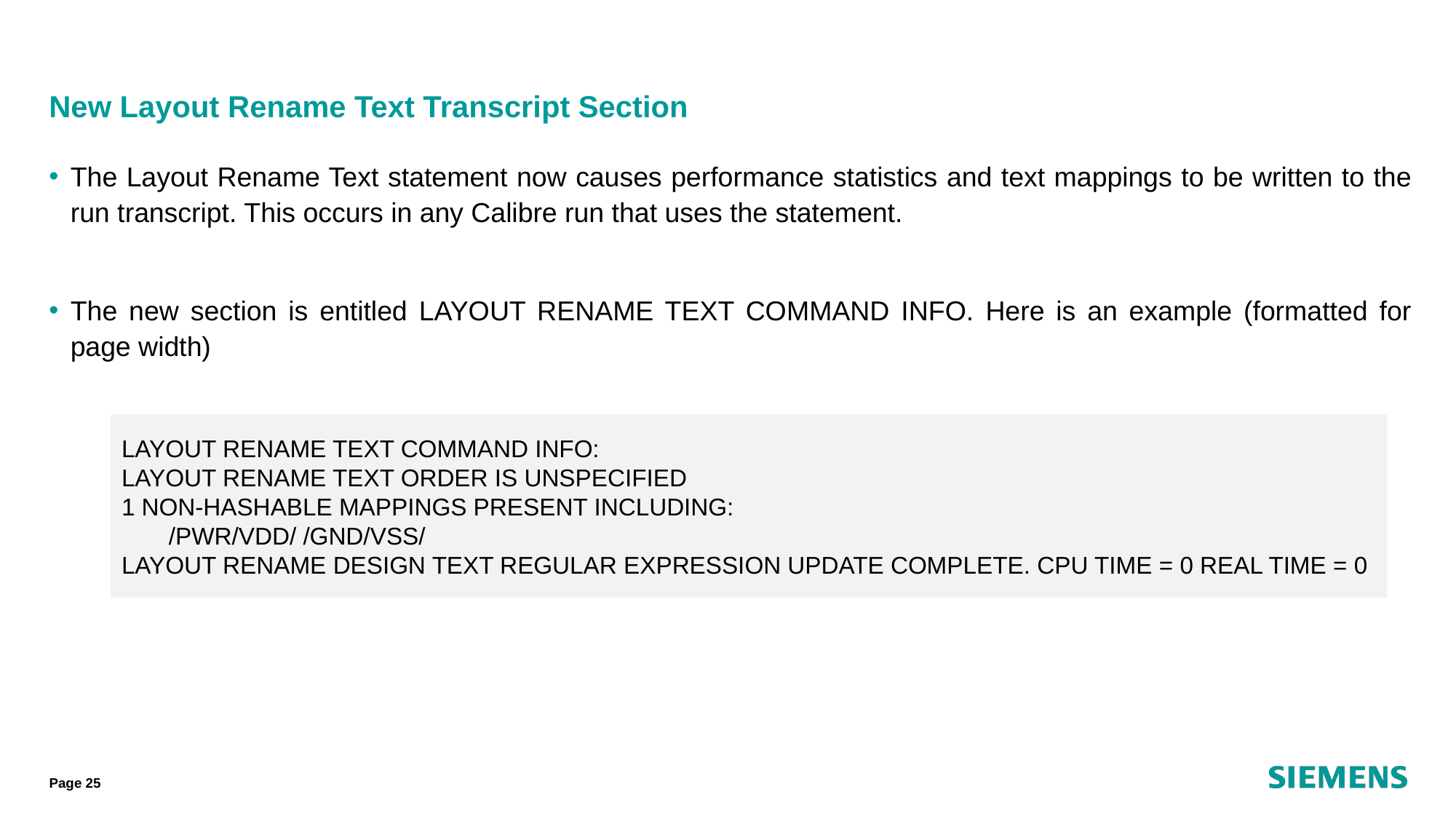

# New Layout Rename Text Transcript Section
The Layout Rename Text statement now causes performance statistics and text mappings to be written to the run transcript. This occurs in any Calibre run that uses the statement.

The new section is entitled LAYOUT RENAME TEXT COMMAND INFO. Here is an example (formatted for page width)
LAYOUT RENAME TEXT COMMAND INFO:
LAYOUT RENAME TEXT ORDER IS UNSPECIFIED
1 NON-HASHABLE MAPPINGS PRESENT INCLUDING:
       /PWR/VDD/ /GND/VSS/
LAYOUT RENAME DESIGN TEXT REGULAR EXPRESSION UPDATE COMPLETE. CPU TIME = 0 REAL TIME = 0
Page 25
Restricted | © Siemens 2024-02-12 | Siemens Digital Industries Software | Where today meets tomorrow.